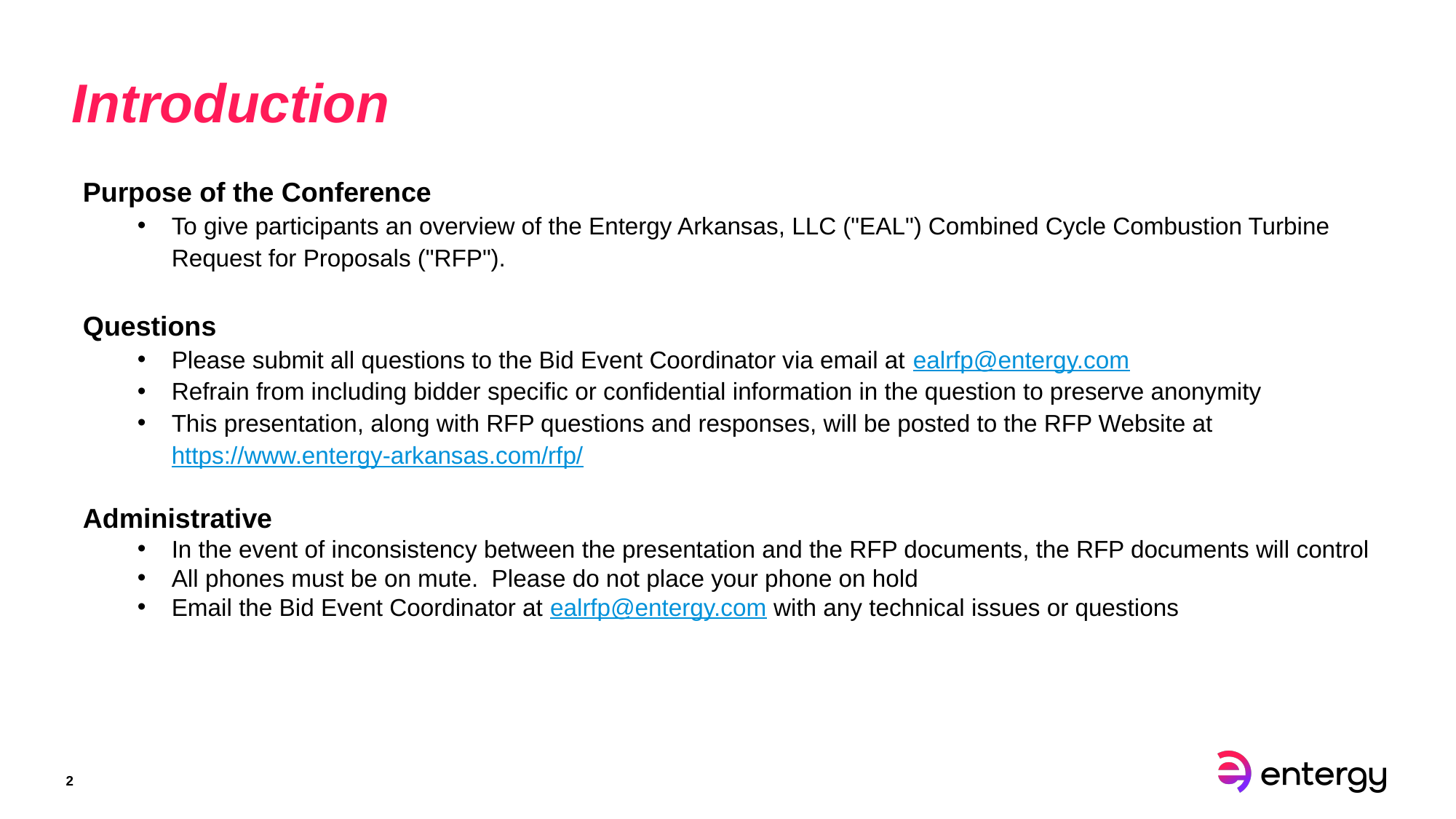

# Introduction
Purpose of the Conference
To give participants an overview of the Entergy Arkansas, LLC ("EAL") Combined Cycle Combustion Turbine Request for Proposals ("RFP").

Questions
Please submit all questions to the Bid Event Coordinator via email at ealrfp@entergy.com
Refrain from including bidder specific or confidential information in the question to preserve anonymity
This presentation, along with RFP questions and responses, will be posted to the RFP Website at https://www.entergy-arkansas.com/rfp/

Administrative
In the event of inconsistency between the presentation and the RFP documents, the RFP documents will control
All phones must be on mute.  Please do not place your phone on hold
Email the Bid Event Coordinator at ealrfp@entergy.com with any technical issues or questions